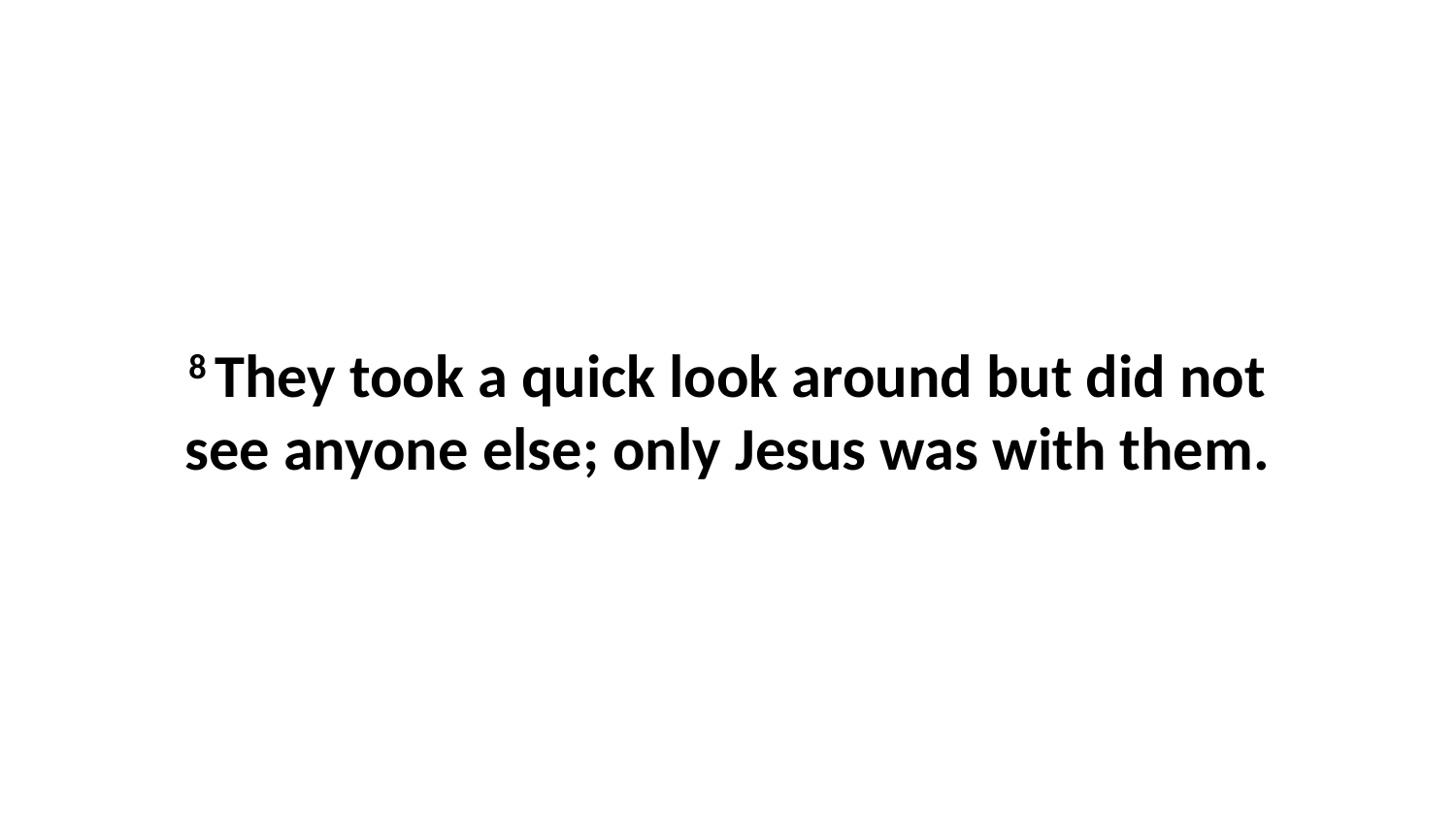

8 They took a quick look around but did not see anyone else; only Jesus was with them.